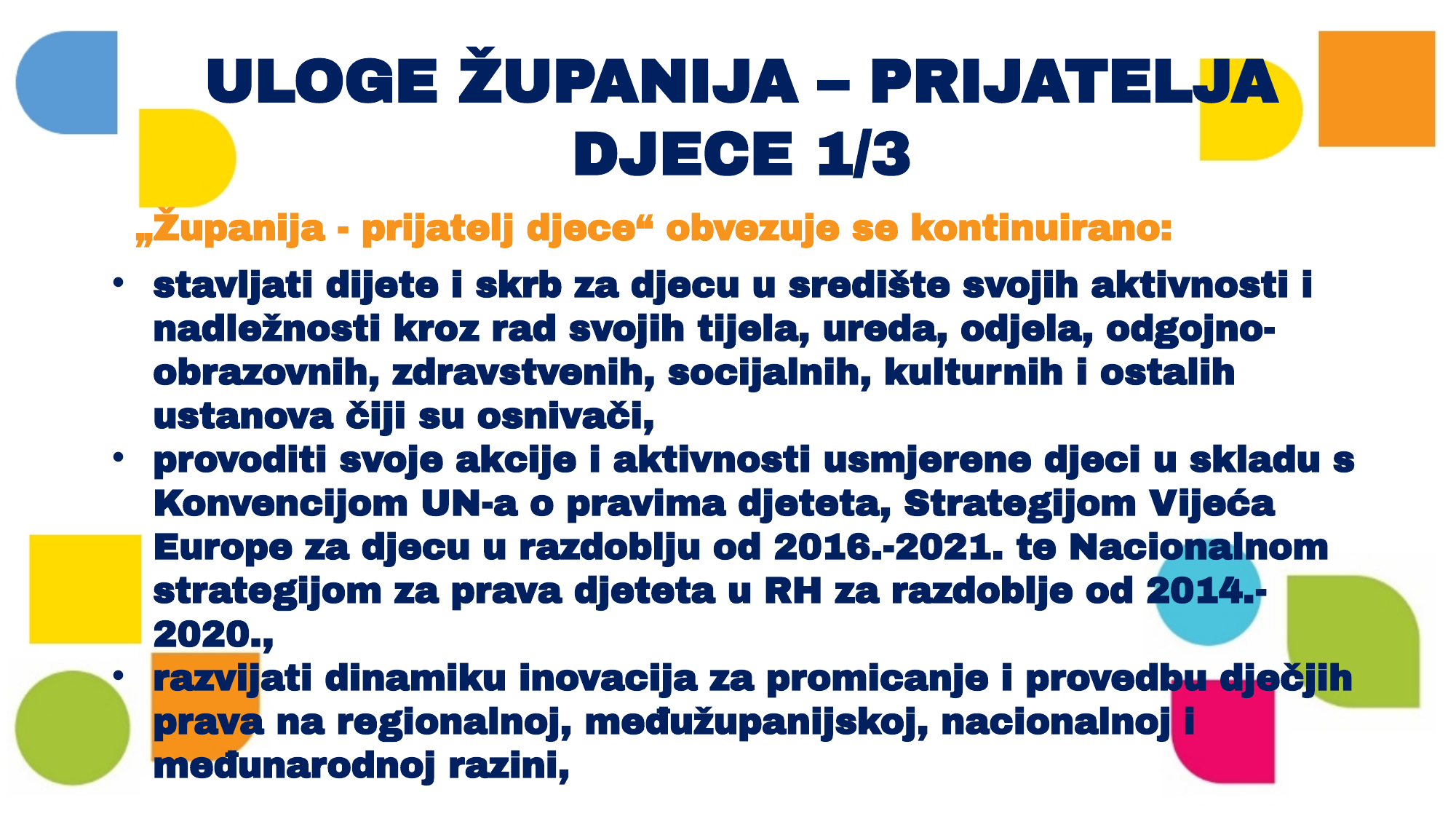

ULOGE ŽUPANIJA – PRIJATELJA DJECE 1/3
„Županija - prijatelj djece“ obvezuje se kontinuirano:

stavljati dijete i skrb za djecu u središte svojih aktivnosti i nadležnosti kroz rad svojih tijela, ureda, odjela, odgojno-obrazovnih, zdravstvenih, socijalnih, kulturnih i ostalih ustanova čiji su osnivači,
provoditi svoje akcije i aktivnosti usmjerene djeci u skladu s Konvencijom UN-a o pravima djeteta, Strategijom Vijeća Europe za djecu u razdoblju od 2016.-2021. te Nacionalnom strategijom za prava djeteta u RH za razdoblje od 2014.-2020.,
razvijati dinamiku inovacija za promicanje i provedbu dječjih prava na regionalnoj, međužupanijskoj, nacionalnoj i međunarodnoj razini,